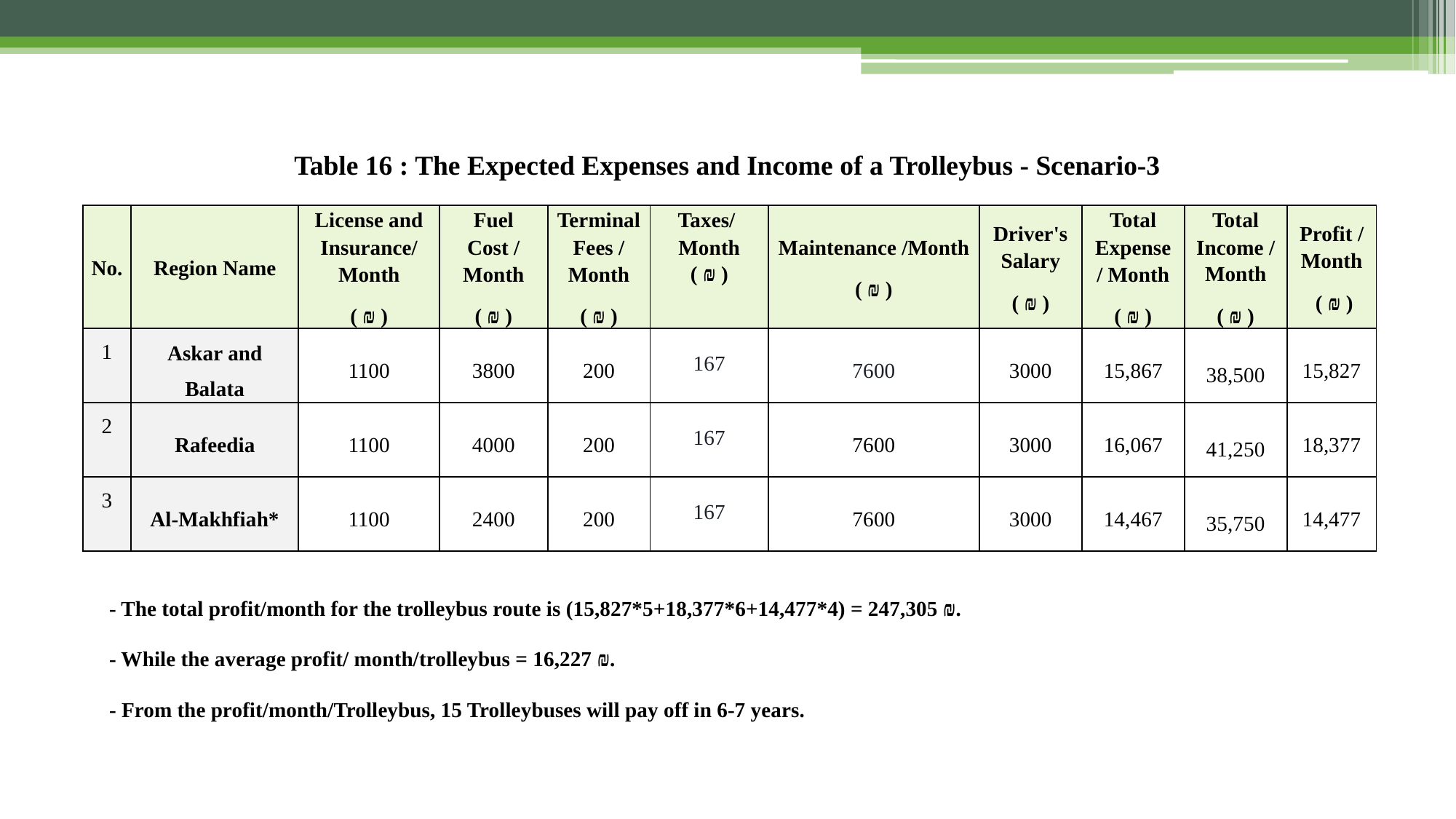

# Table 16 : The Expected Expenses and Income of a Trolleybus - Scenario-3
| No. | Region Name | License and Insurance/ Month ( ₪ ) | Fuel Cost / Month ( ₪ ) | Terminal Fees / Month ( ₪ ) | Taxes/ Month ( ₪ ) | Maintenance /Month ( ₪ ) | Driver's Salary ( ₪ ) | Total Expense / Month ( ₪ ) | Total Income / Month ( ₪ ) | Profit /Month ( ₪ ) |
| --- | --- | --- | --- | --- | --- | --- | --- | --- | --- | --- |
| 1 | Askar and Balata | 1100 | 3800 | 200 | 167 | 7600 | 3000 | 15,867 | 38,500 | 15,827 |
| 2 | Rafeedia | 1100 | 4000 | 200 | 167 | 7600 | 3000 | 16,067 | 41,250 | 18,377 |
| 3 | Al-Makhfiah\* | 1100 | 2400 | 200 | 167 | 7600 | 3000 | 14,467 | 35,750 | 14,477 |

- The total profit/month for the trolleybus route is (15,827*5+18,377*6+14,477*4) = 247,305 ₪.

- While the average profit/ month/trolleybus = 16,227 ₪.

- From the profit/month/Trolleybus, 15 Trolleybuses will pay off in 6-7 years.